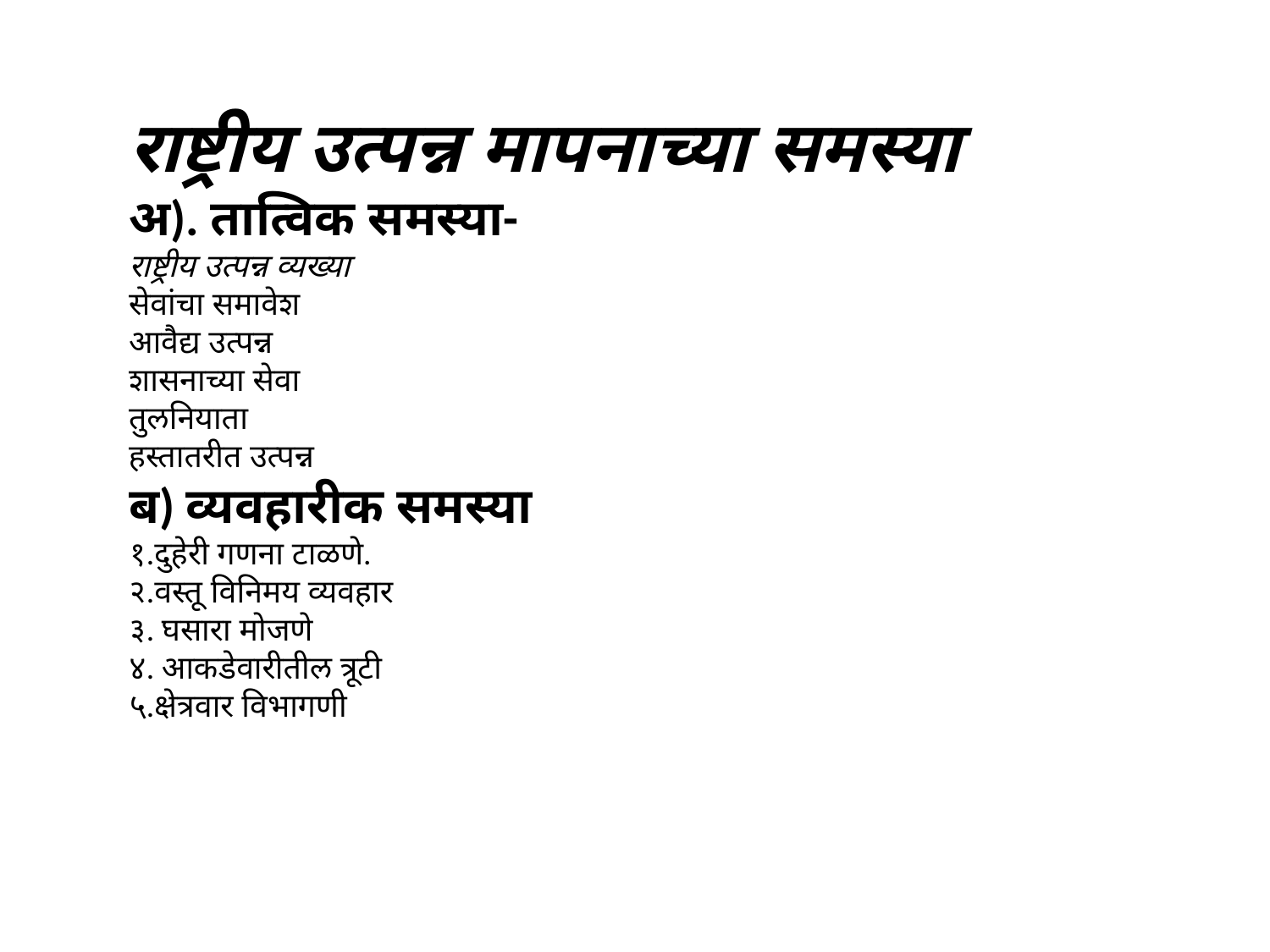

राष्ट्रीय उत्पन्न मापनाच्या समस्या
अ). तात्विक समस्या-
राष्ट्रीय उत्पन्न व्यख्या
सेवांचा समावेश
आवैद्य उत्पन्न
शासनाच्या सेवा
तुलनियाता
हस्तातरीत उत्पन्न
ब) व्यवहारीक समस्या
१.दुहेरी गणना टाळणे.
२.वस्तू विनिमय व्यवहार
३. घसारा मोजणे
४. आकडेवारीतील त्रूटी
५.क्षेत्रवार विभागणी